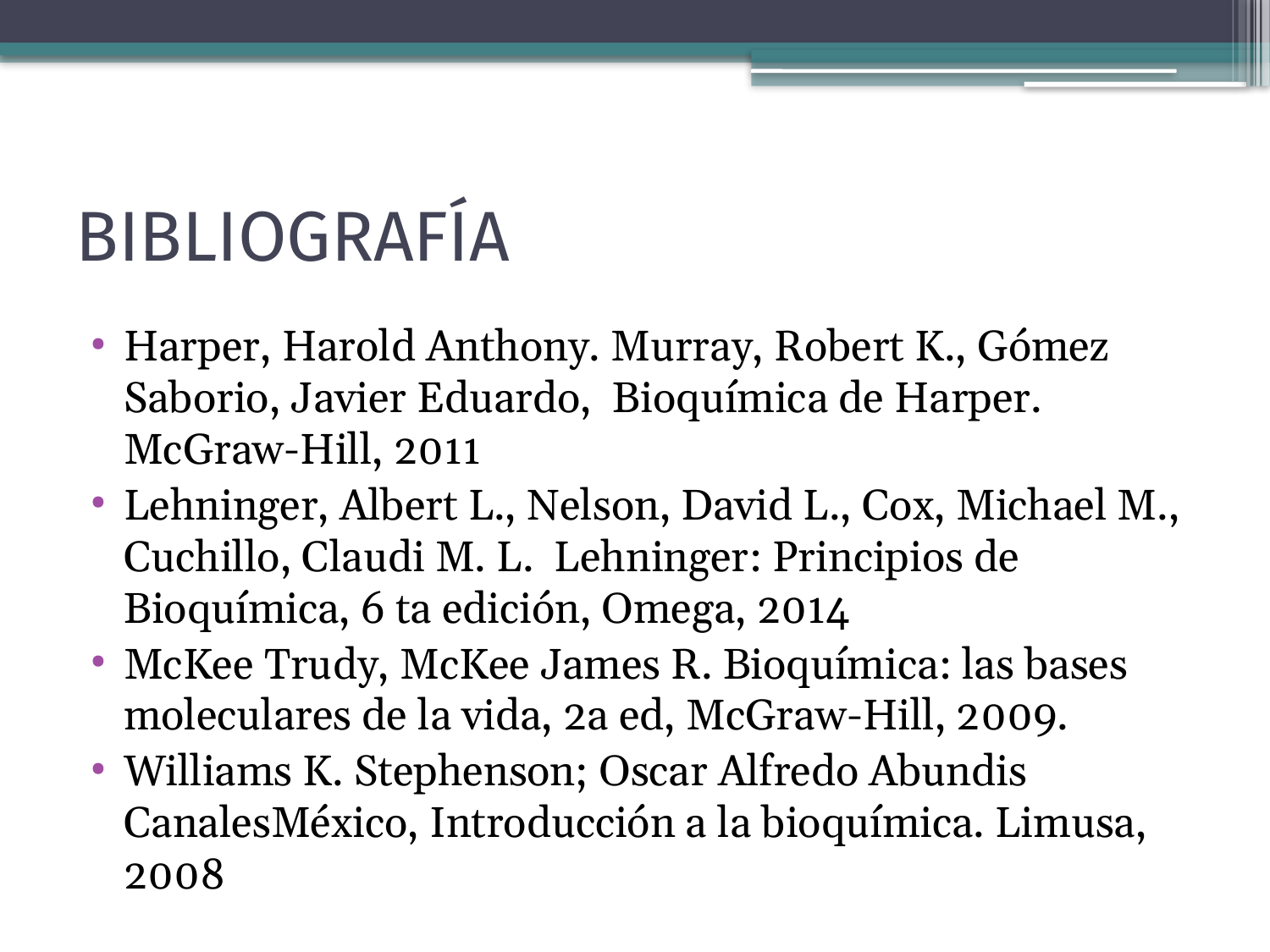

# BIBLIOGRAFÍA
Harper, Harold Anthony. Murray, Robert K., Gómez Saborio, Javier Eduardo,  Bioquímica de Harper. McGraw-Hill, 2011
Lehninger, Albert L., Nelson, David L., Cox, Michael M., Cuchillo, Claudi M. L.  Lehninger: Principios de Bioquímica, 6 ta edición, Omega, 2014
McKee Trudy, McKee James R. Bioquímica: las bases moleculares de la vida, 2a ed, McGraw-Hill, 2009.
Williams K. Stephenson; Oscar Alfredo Abundis CanalesMéxico, Introducción a la bioquímica. Limusa, 2008